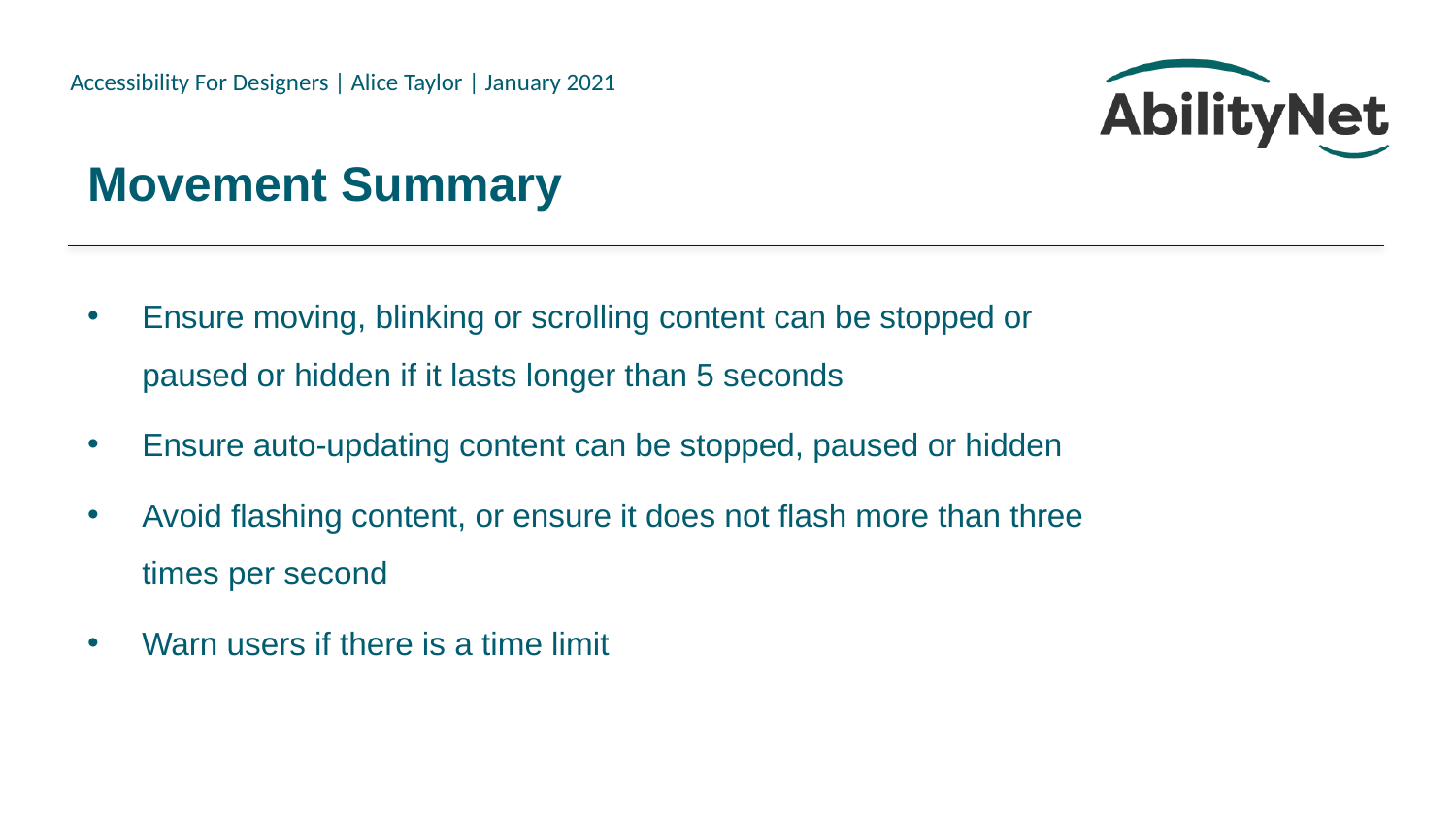

# Movement Summary
Ensure moving, blinking or scrolling content can be stopped or paused or hidden if it lasts longer than 5 seconds
Ensure auto-updating content can be stopped, paused or hidden
Avoid flashing content, or ensure it does not flash more than three times per second
Warn users if there is a time limit